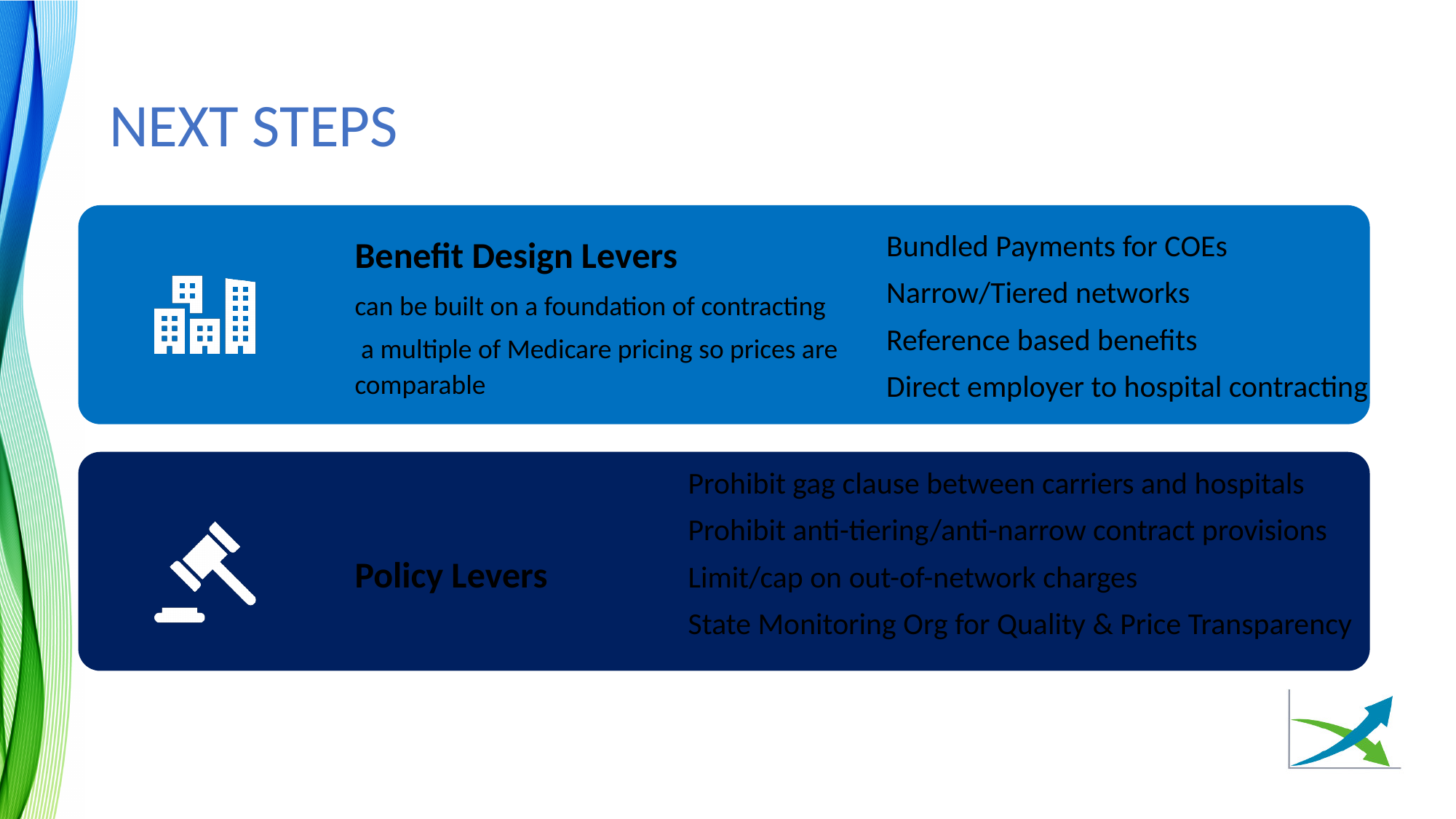

# NEXT STEPS
Benefit Design Levers
can be built on a foundation of contracting
 a multiple of Medicare pricing so prices are comparable
Bundled Payments for COEs
Narrow/Tiered networks
Reference based benefits
Direct employer to hospital contracting
Policy Levers
Prohibit gag clause between carriers and hospitals
Prohibit anti-tiering/anti-narrow contract provisions
Limit/cap on out-of-network charges
State Monitoring Org for Quality & Price Transparency